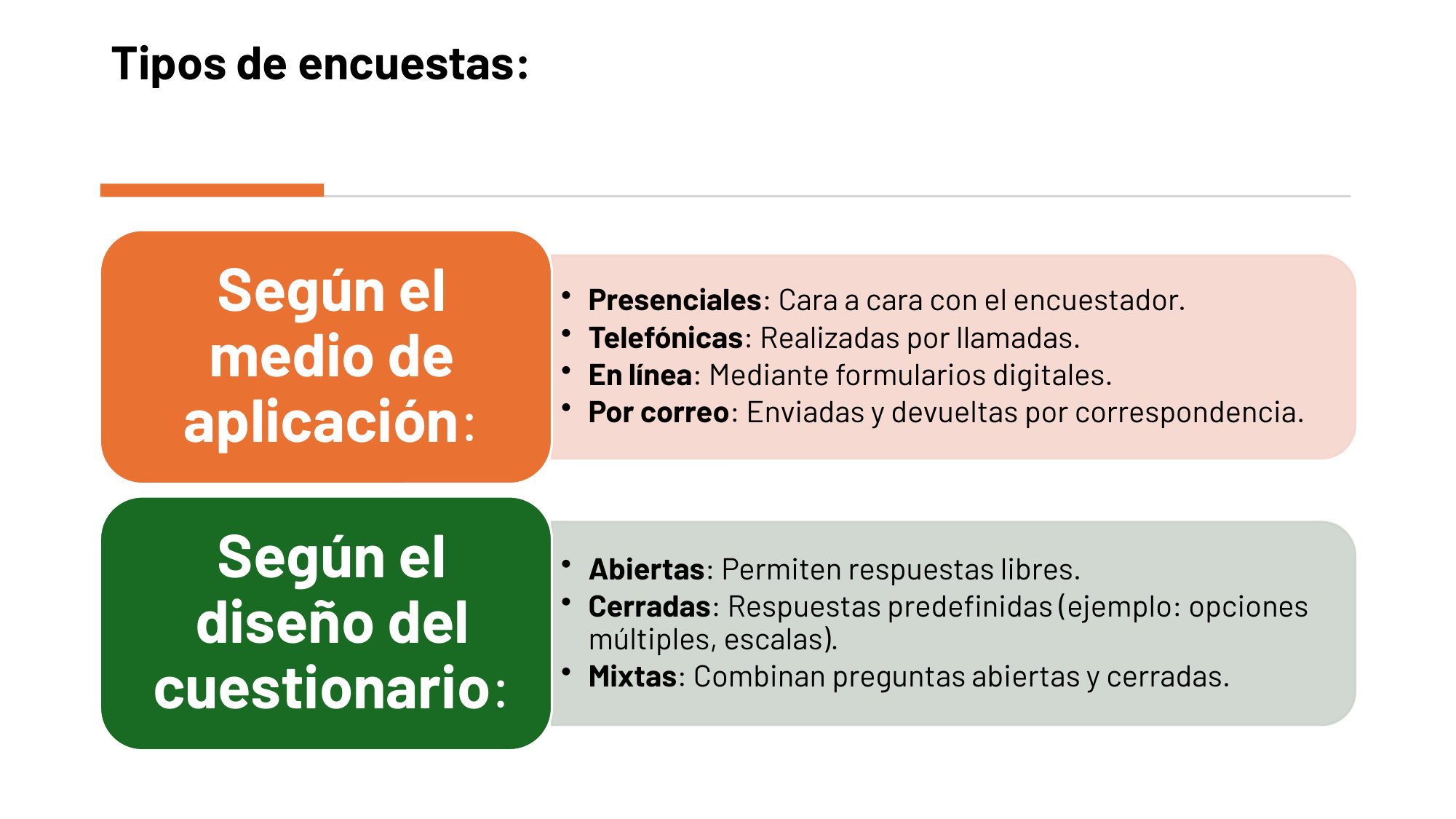

# Tipos de encuestas:

Presenciales: Cara a cara con el encuestador.
Telefónicas: Realizadas por llamadas.
En línea: Mediante formularios digitales.
Por correo: Enviadas y devueltas por correspondencia.
Según el medio de aplicación:
Abiertas: Permiten respuestas libres.
Cerradas: Respuestas predefinidas (ejemplo: opciones múltiples, escalas).
Mixtas: Combinan preguntas abiertas y cerradas.
Según el diseño del cuestionario: